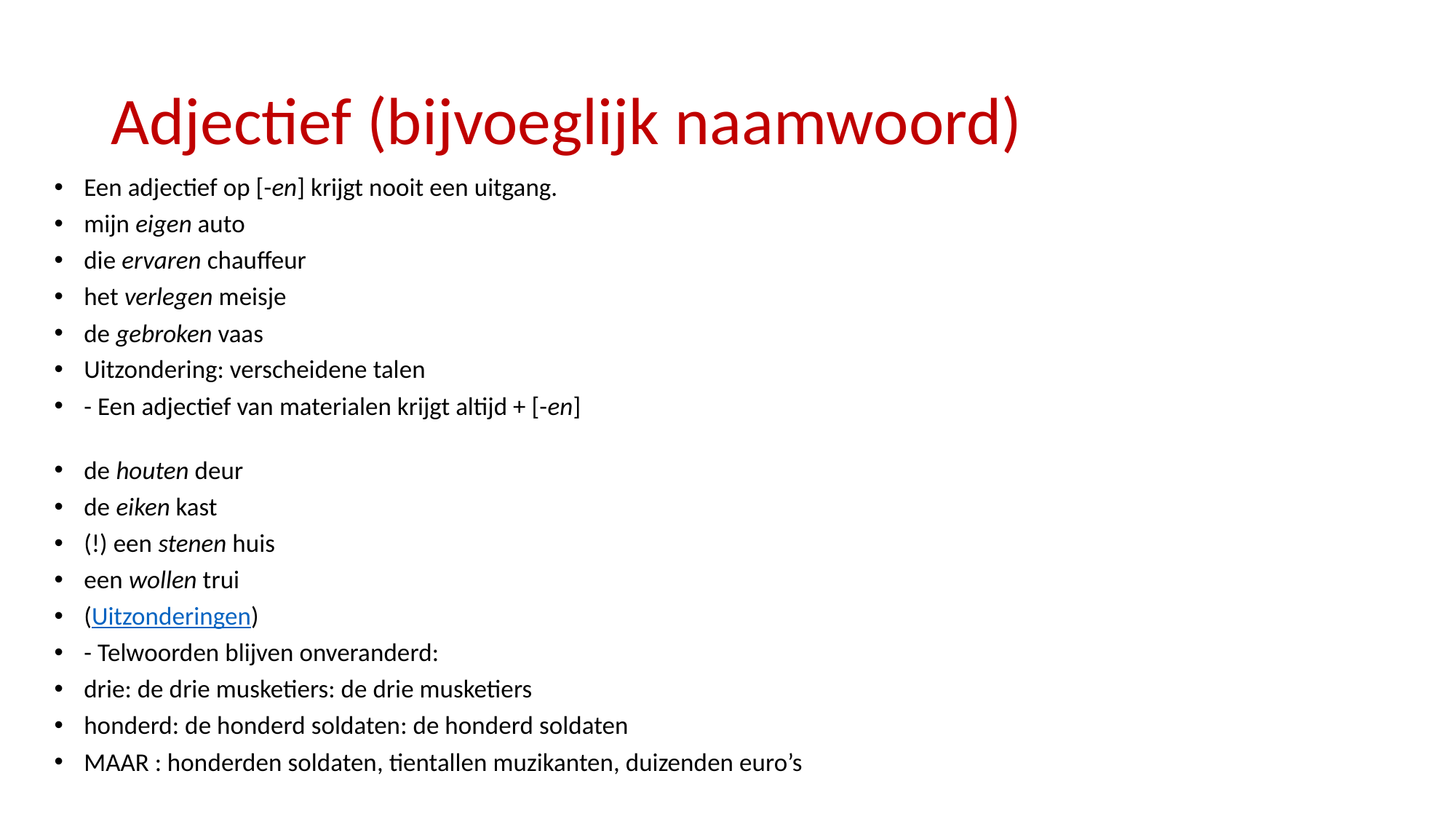

# Adjectief (bijvoeglijk naamwoord)
Een adjectief op [-en] krijgt nooit een uitgang.
mijn eigen auto
die ervaren chauffeur
het verlegen meisje
de gebroken vaas
Uitzondering: verscheidene talen
- Een adjectief van materialen krijgt altijd + [-en]
de houten deur
de eiken kast
(!) een stenen huis
een wollen trui
(Uitzonderingen)
- Telwoorden blijven onveranderd:
drie: de drie musketiers: de drie musketiers
honderd: de honderd soldaten: de honderd soldaten
MAAR : honderden soldaten, tientallen muzikanten, duizenden euro’s